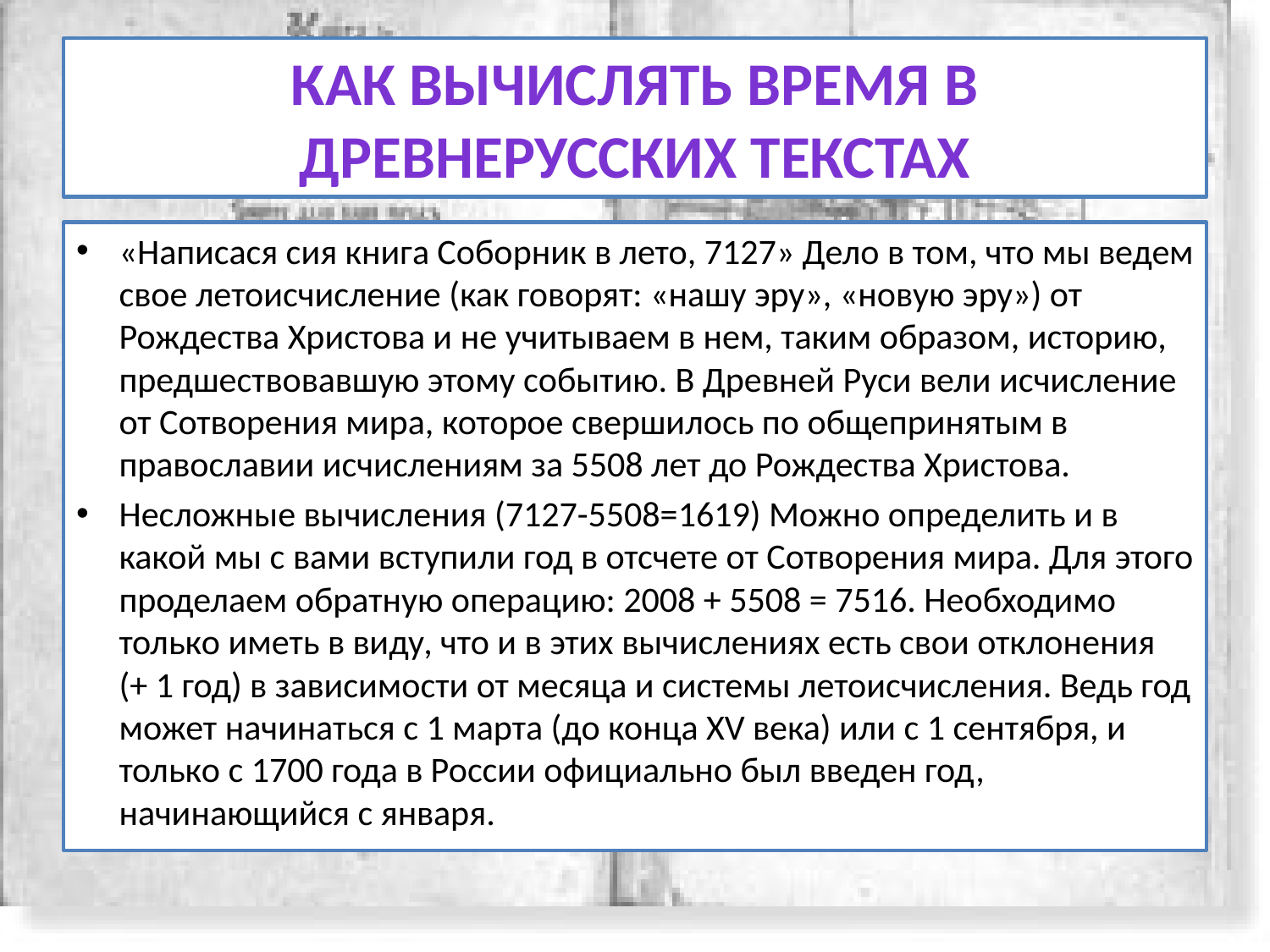

# Как вычислять время в древнерусских текстах
«Написася сия книга Соборник в лето, 7127» Дело в том, что мы ведем свое летоисчисление (как говорят: «нашу эру», «новую эру») от Рождества Христова и не учитываем в нем, таким образом, историю, предшествовавшую этому событию. В Древней Руси вели исчисление от Сотворения мира, которое свершилось по общепринятым в православии исчислениям за 5508 лет до Рождества Христова.
Несложные вычисления (7127-5508=1619) Можно определить и в какой мы с вами вступили год в отсчете от Сотворения мира. Для этого проделаем обратную операцию: 2008 + 5508 = 7516. Необходимо только иметь в виду, что и в этих вычислениях есть свои отклонения (+ 1 год) в зависимости от месяца и системы летоисчисления. Ведь год может начинаться с 1 марта (до конца XV века) или с 1 сентября, и только с 1700 года в России официально был введен год, начинающийся с января.